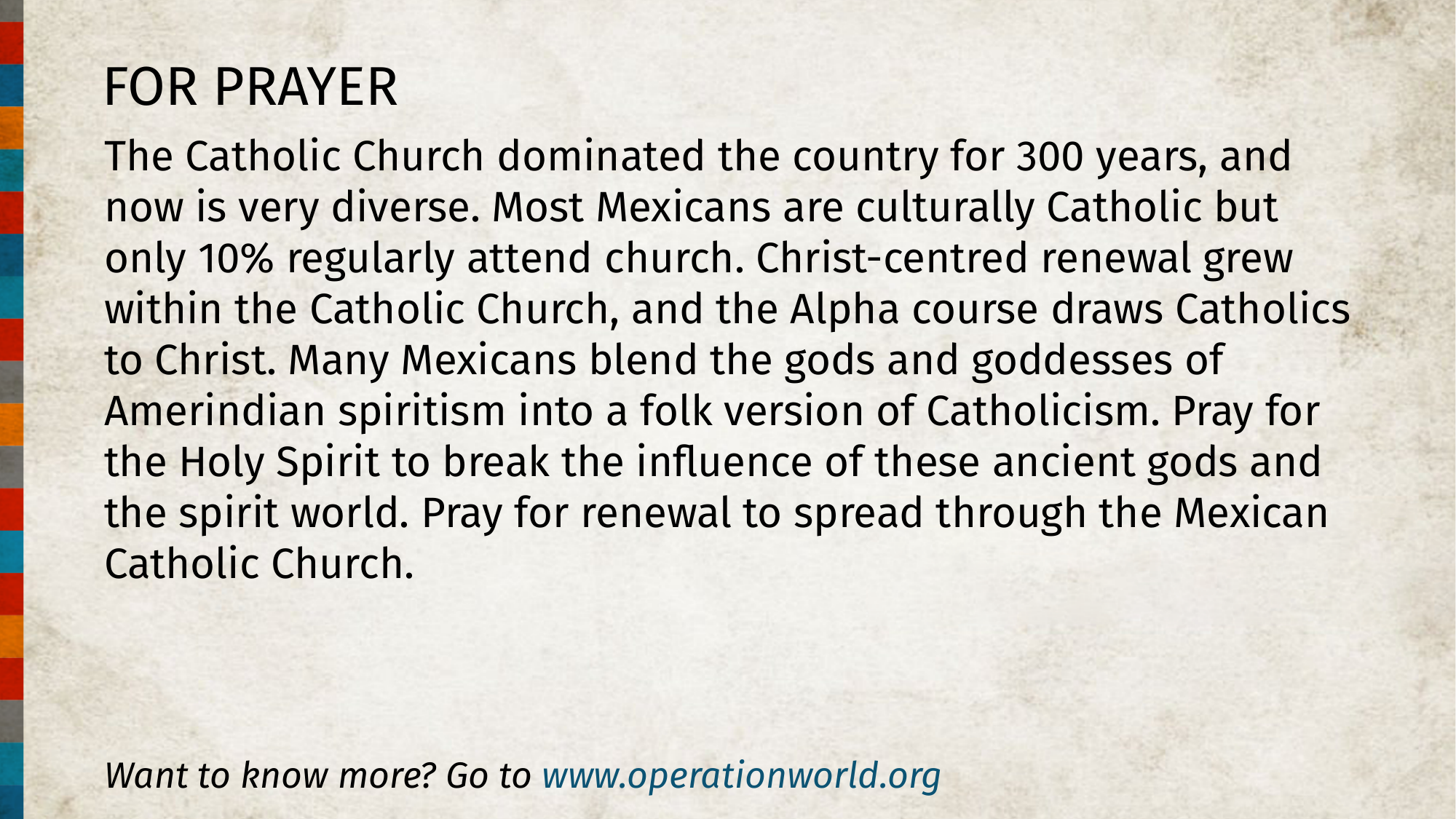

FOR PRAYER
The Catholic Church dominated the country for 300 years, and now is very diverse. Most Mexicans are culturally Catholic but only 10% regularly attend church. Christ-centred renewal grew within the Catholic Church, and the Alpha course draws Catholics to Christ. Many Mexicans blend the gods and goddesses of Amerindian spiritism into a folk version of Catholicism. Pray for the Holy Spirit to break the influence of these ancient gods and the spirit world. Pray for renewal to spread through the Mexican Catholic Church.

Want to know more? Go to www.operationworld.org